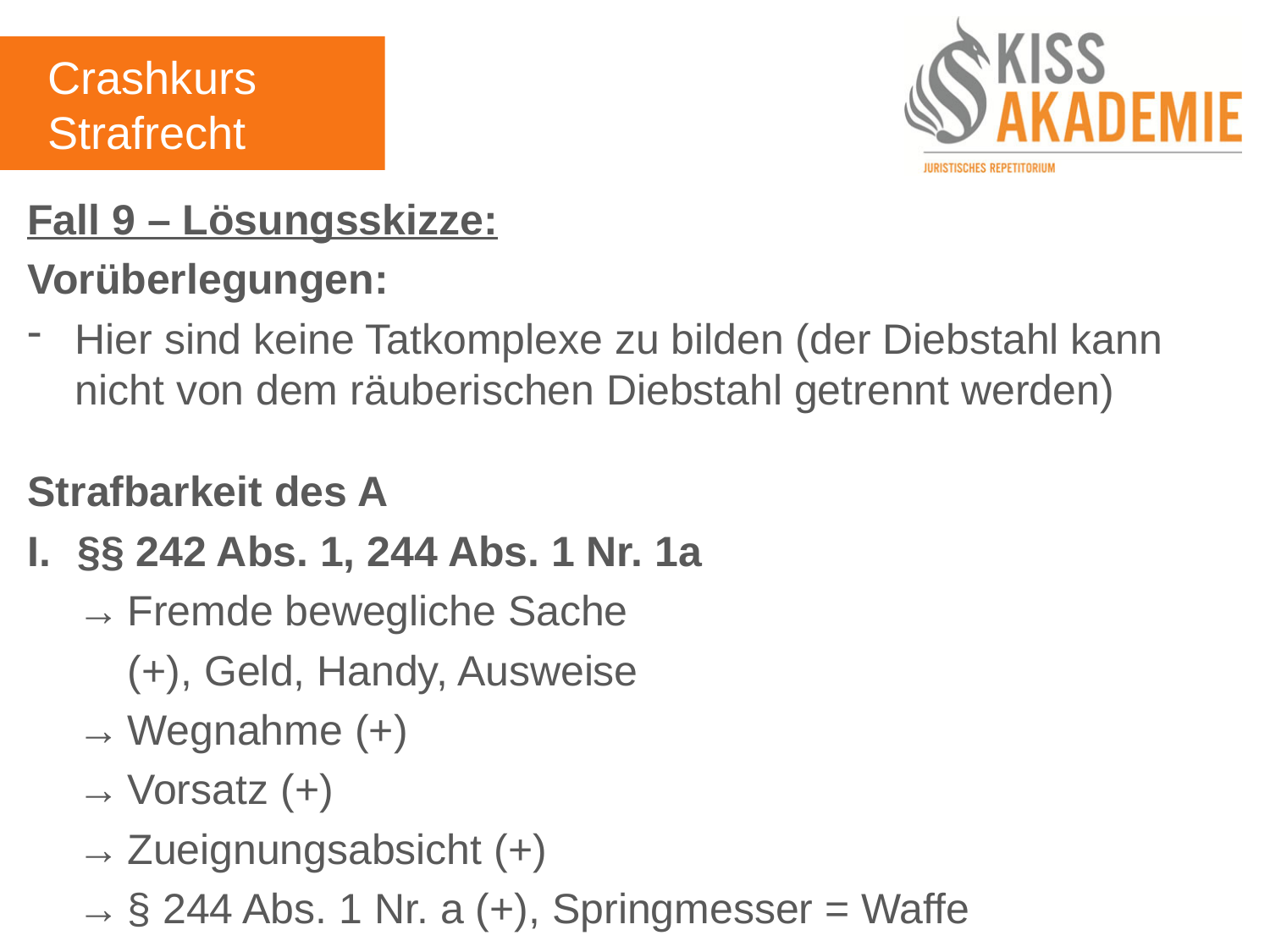

Crashkurs  Strafrecht
Fall 9 – Lösungsskizze:
Vorüberlegungen:
Hier sind keine Tatkomplexe zu bilden (der Diebstahl kann nicht von dem räuberischen Diebstahl getrennt werden)

Strafbarkeit des A
I.	§§ 242 Abs. 1, 244 Abs. 1 Nr. 1a
	→	Fremde bewegliche Sache
		(+), Geld, Handy, Ausweise
	→	Wegnahme (+)
	→	Vorsatz (+)
	→	Zueignungsabsicht (+)
	→	§ 244 Abs. 1 Nr. a (+), Springmesser = Waffe